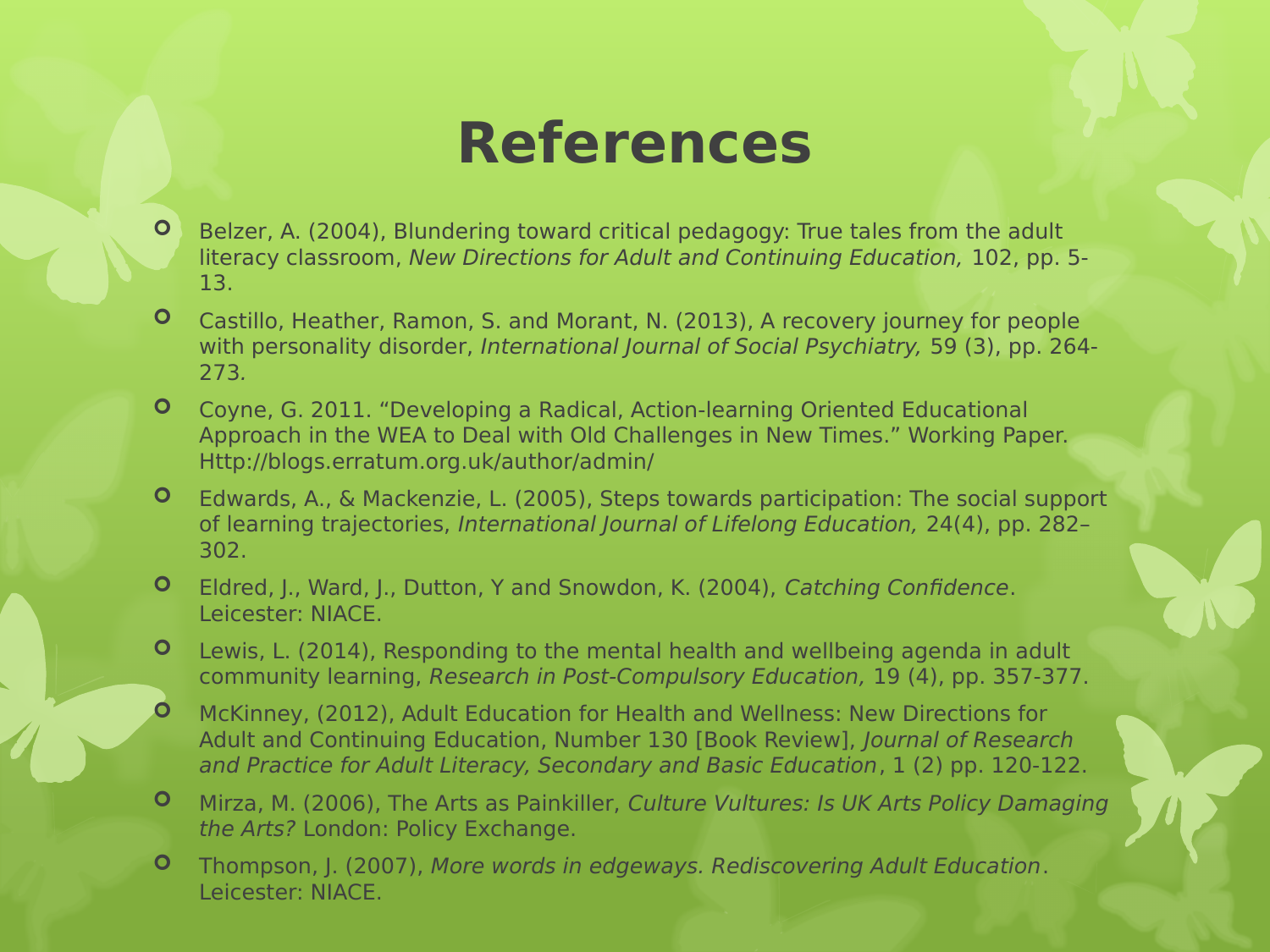

# References
Belzer, A. (2004), Blundering toward critical pedagogy: True tales from the adult literacy classroom, New Directions for Adult and Continuing Education, 102, pp. 5-13.
Castillo, Heather, Ramon, S. and Morant, N. (2013), A recovery journey for people with personality disorder, International Journal of Social Psychiatry, 59 (3), pp. 264-273.
Coyne, G. 2011. “Developing a Radical, Action-learning Oriented Educational Approach in the WEA to Deal with Old Challenges in New Times.” Working Paper. Http://blogs.erratum.org.uk/author/admin/
Edwards, A., & Mackenzie, L. (2005), Steps towards participation: The social support of learning trajectories, International Journal of Lifelong Education, 24(4), pp. 282–302.
Eldred, J., Ward, J., Dutton, Y and Snowdon, K. (2004), Catching Confidence. Leicester: NIACE.
Lewis, L. (2014), Responding to the mental health and wellbeing agenda in adult community learning, Research in Post-Compulsory Education, 19 (4), pp. 357-377.
McKinney, (2012), Adult Education for Health and Wellness: New Directions for Adult and Continuing Education, Number 130 [Book Review], Journal of Research and Practice for Adult Literacy, Secondary and Basic Education, 1 (2) pp. 120-122.
Mirza, M. (2006), The Arts as Painkiller, Culture Vultures: Is UK Arts Policy Damaging the Arts? London: Policy Exchange.
Thompson, J. (2007), More words in edgeways. Rediscovering Adult Education. Leicester: NIACE.